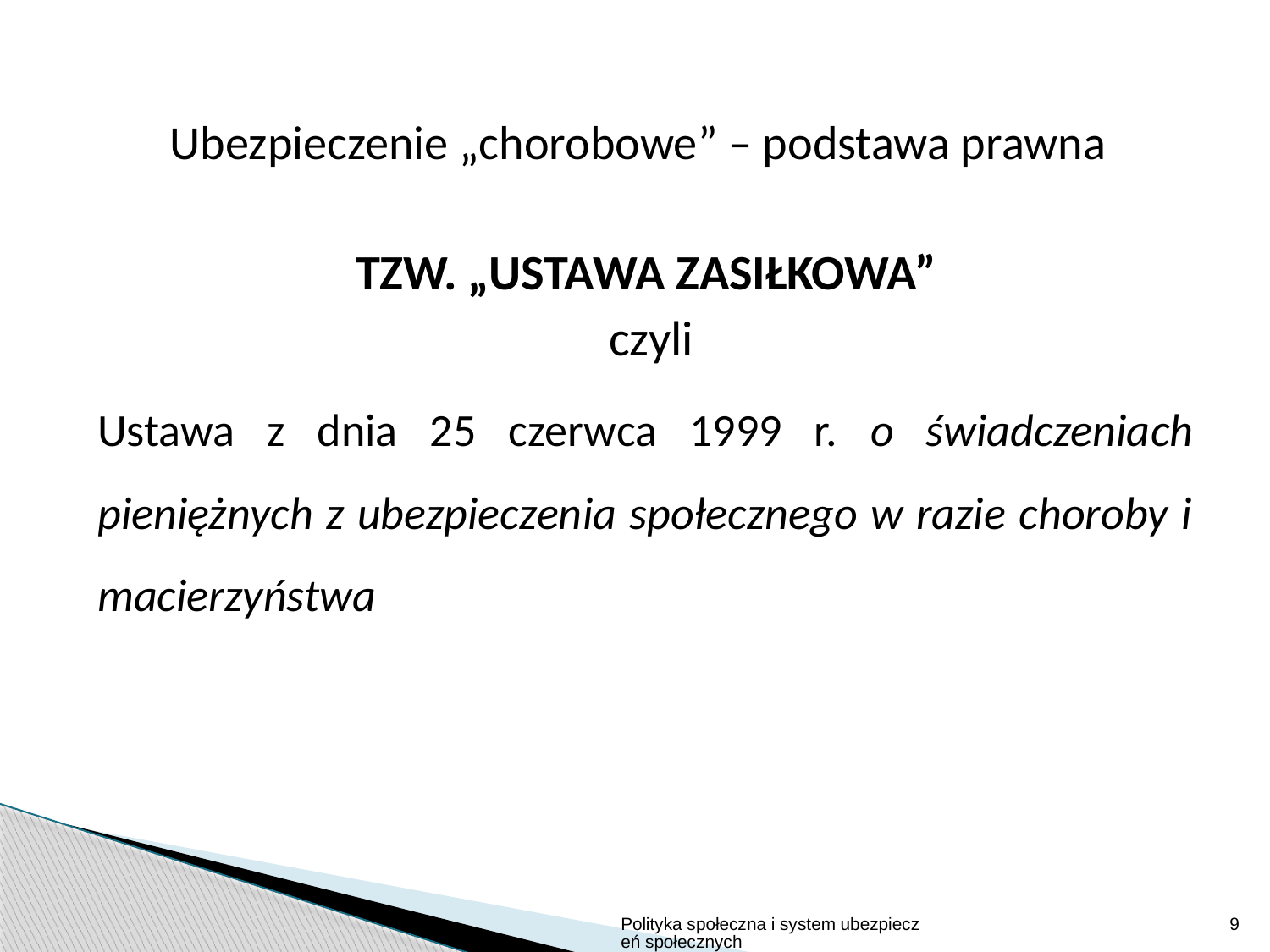

Ubezpieczenie „chorobowe” – podstawa prawna

TZW. „USTAWA ZASIŁKOWA”
 czyli
Ustawa z dnia 25 czerwca 1999 r. o świadczeniach pieniężnych z ubezpieczenia społecznego w razie choroby i macierzyństwa

Polityka społeczna i system ubezpieczeń społecznych
9